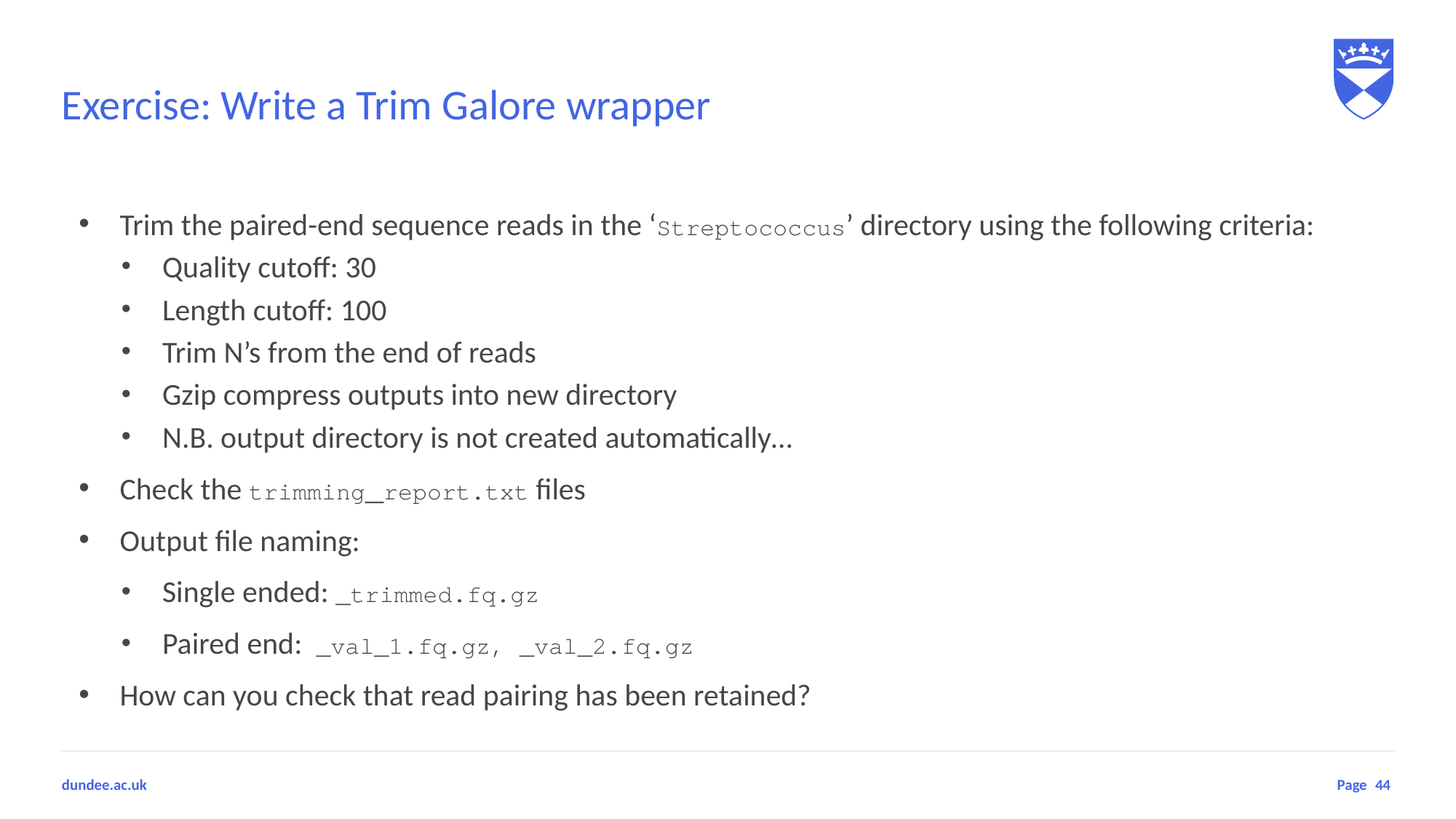

# Exercise: Write a Trim Galore wrapper
Trim the paired-end sequence reads in the ‘Streptococcus’ directory using the following criteria:
Quality cutoff: 30
Length cutoff: 100
Trim N’s from the end of reads
Gzip compress outputs into new directory
N.B. output directory is not created automatically…
Check the trimming_report.txt files
Output file naming:
Single ended: _trimmed.fq.gz
Paired end:  _val_1.fq.gz, _val_2.fq.gz
How can you check that read pairing has been retained?
44